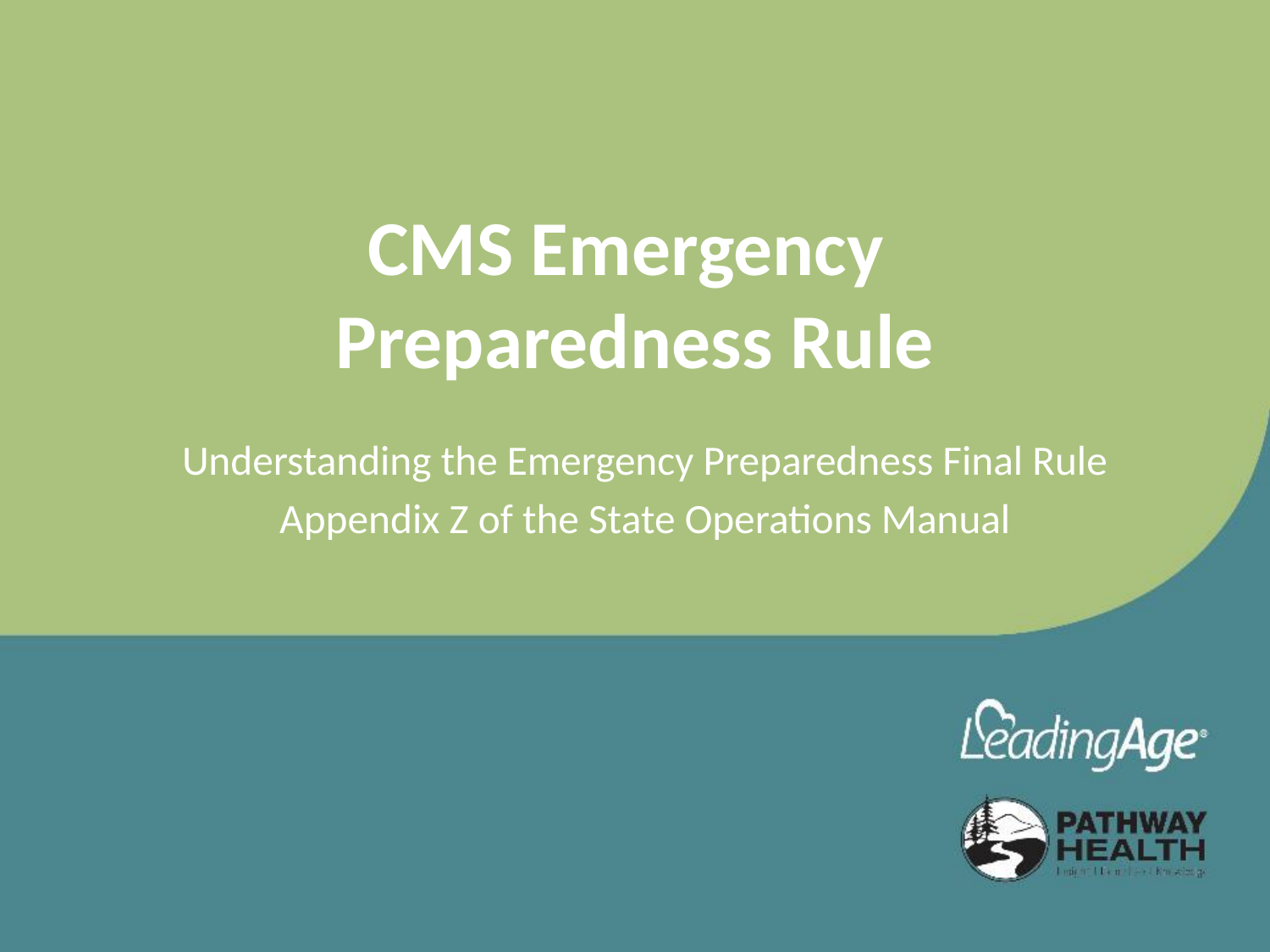

# CMS Emergency Preparedness Rule
Understanding the Emergency Preparedness Final Rule
Appendix Z of the State Operations Manual